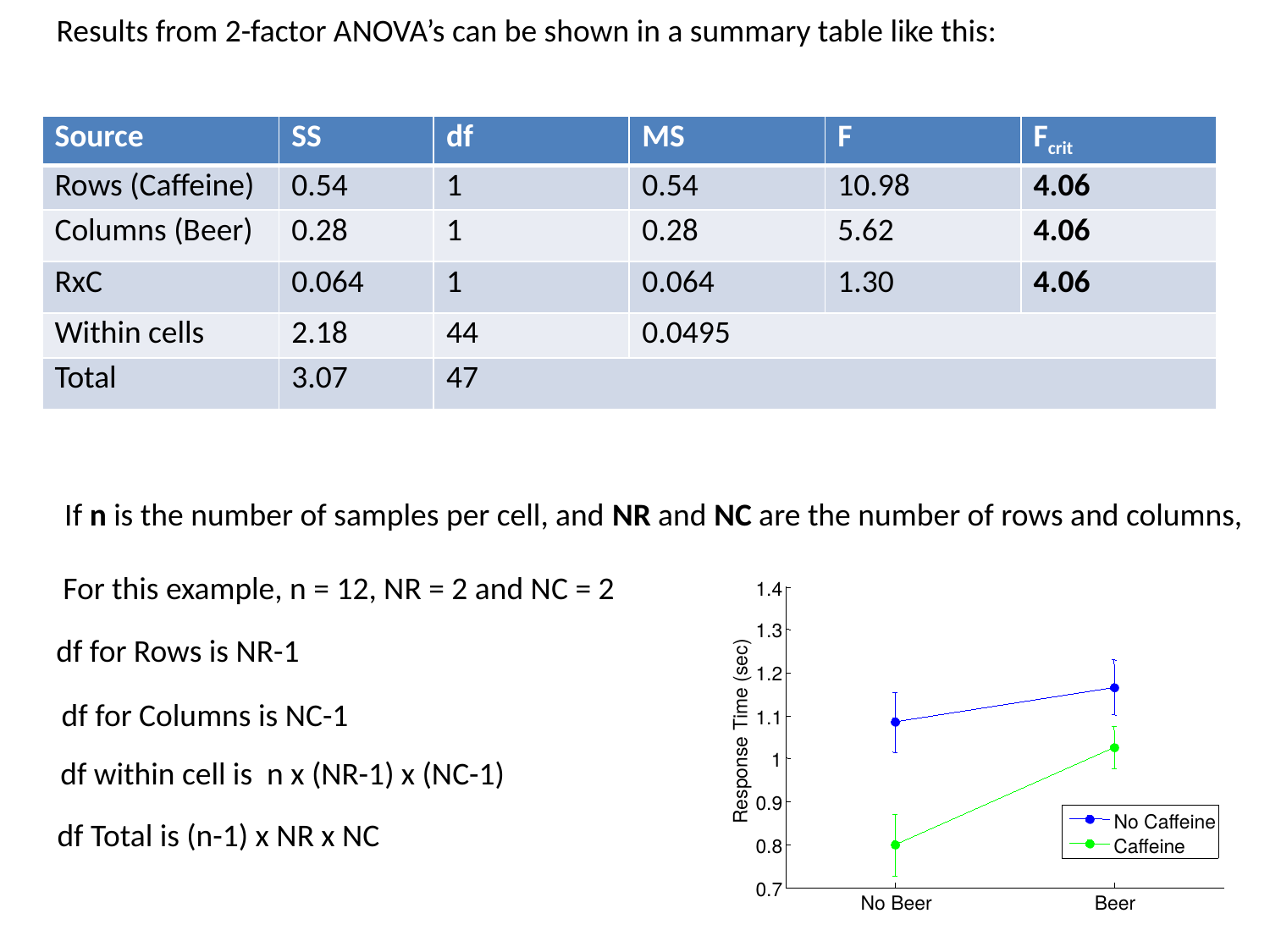

Results from 2-factor ANOVA’s can be shown in a summary table like this:
| Source | SS | df | MS | F | Fcrit |
| --- | --- | --- | --- | --- | --- |
| Rows (Caffeine) | 0.54 | 1 | 0.54 | 10.98 | 4.06 |
| Columns (Beer) | 0.28 | 1 | 0.28 | 5.62 | 4.06 |
| RxC | 0.064 | 1 | 0.064 | 1.30 | 4.06 |
| Within cells | 2.18 | 44 | 0.0495 |  |  |
| Total | 3.07 | 47 |  |  |  |
If n is the number of samples per cell, and NR and NC are the number of rows and columns,
For this example, n = 12, NR = 2 and NC = 2
1.4

1.3

1.2

1.1

Response Time (sec)

1

0.9

No Caffeine

0.8
Caffeine

0.7

No Beer
Beer
df for Rows is NR-1
df for Columns is NC-1
df within cell is  n x (NR-1) x (NC-1)
df Total is (n-1) x NR x NC